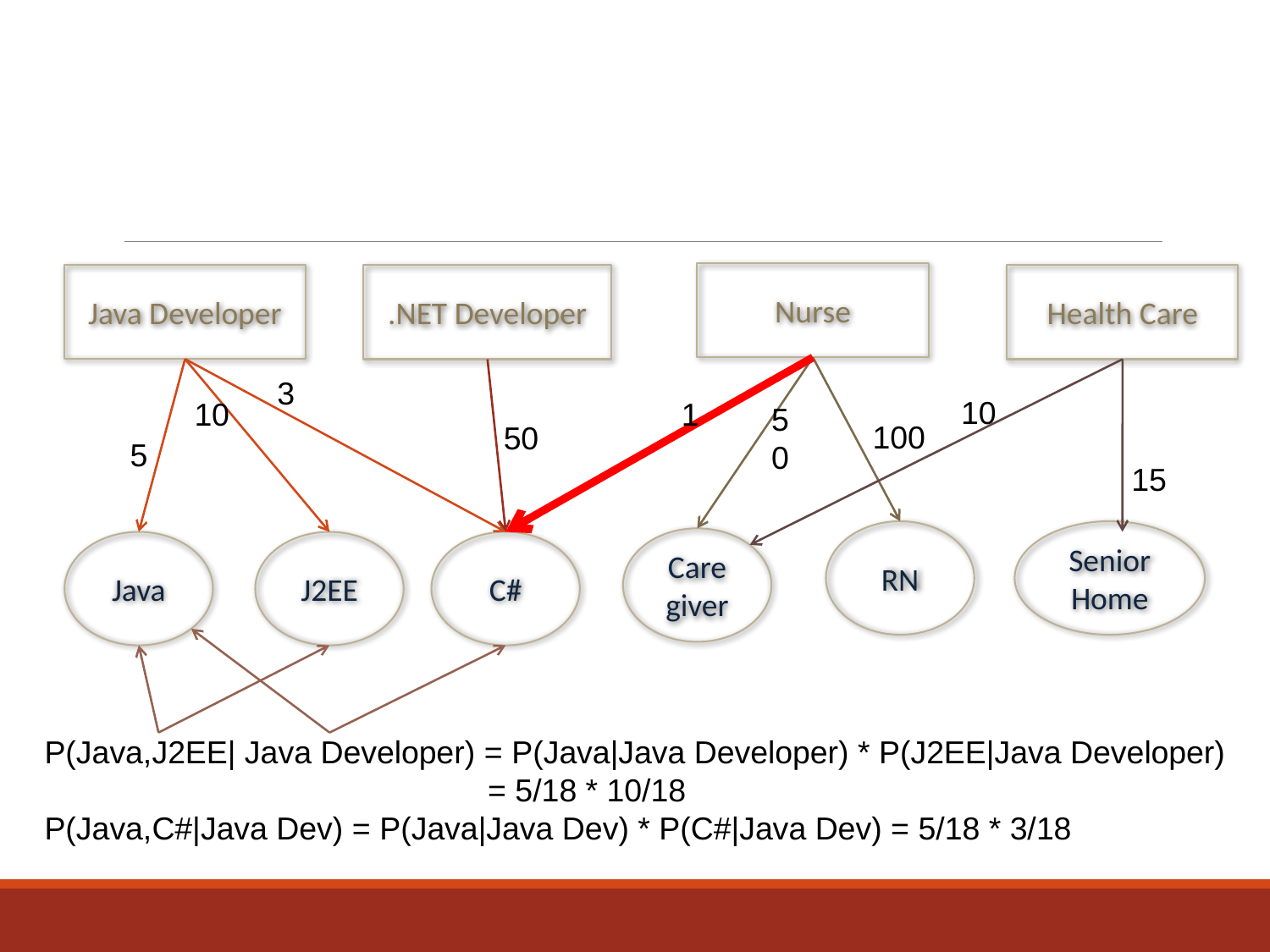

#
Nurse
Java Developer
.NET Developer
Health Care
3
10
10
1
50
100
50
5
15
RN
Senior Home
Care giver
Java
J2EE
C#
P(Java,J2EE| Java Developer) = P(Java|Java Developer) * P(J2EE|Java Developer)
			       = 5/18 * 10/18
P(Java,C#|Java Dev) = P(Java|Java Dev) * P(C#|Java Dev) = 5/18 * 3/18